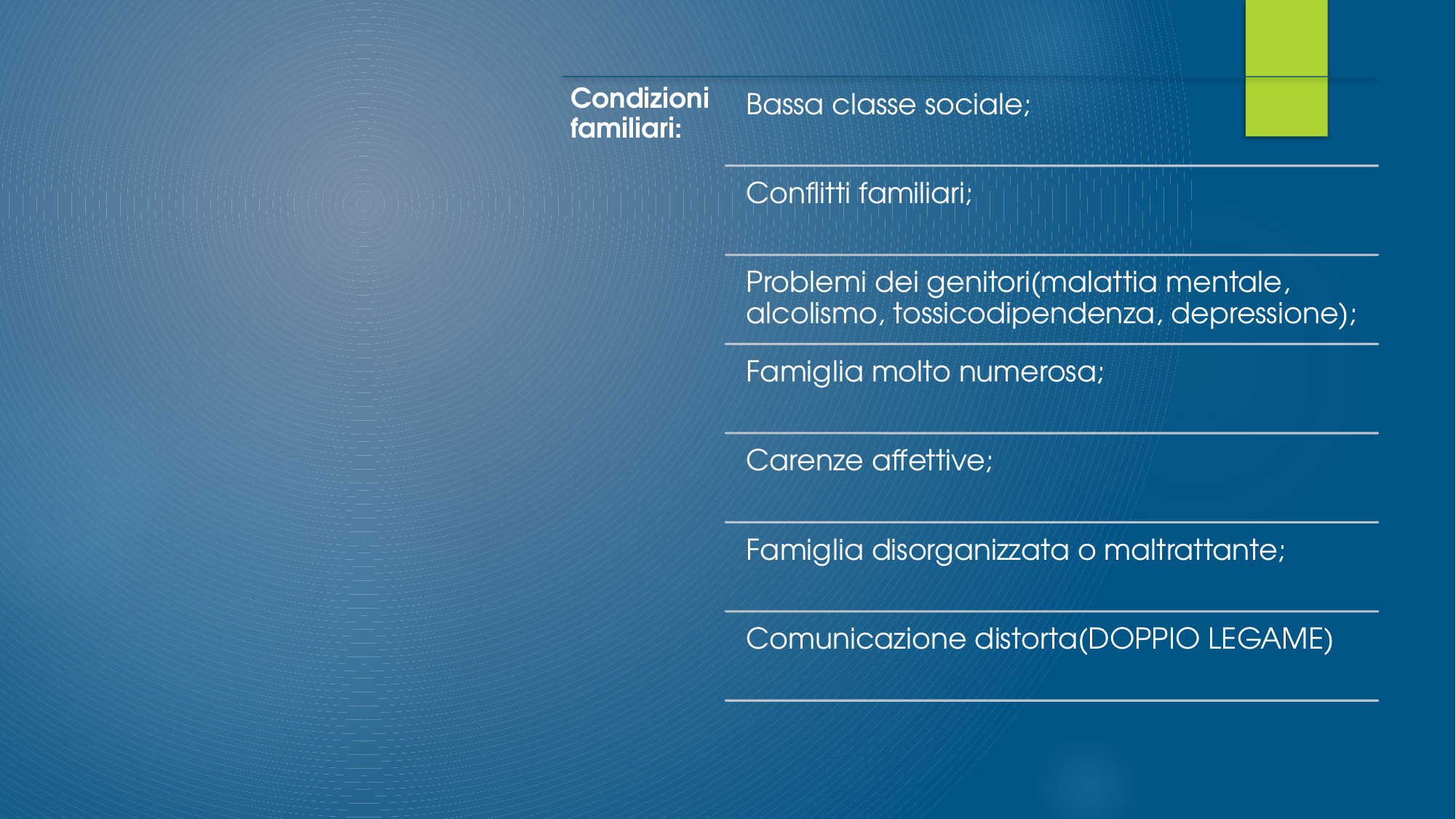

Condizioni familiari:
Bassa classe sociale;
Conflitti familiari;
Problemi dei genitori(malattia mentale, alcolismo, tossicodipendenza, depressione);
Famiglia molto numerosa;
Carenze affettive;
Famiglia disorganizzata o maltrattante;
Comunicazione distorta(DOPPIO LEGAME)
#